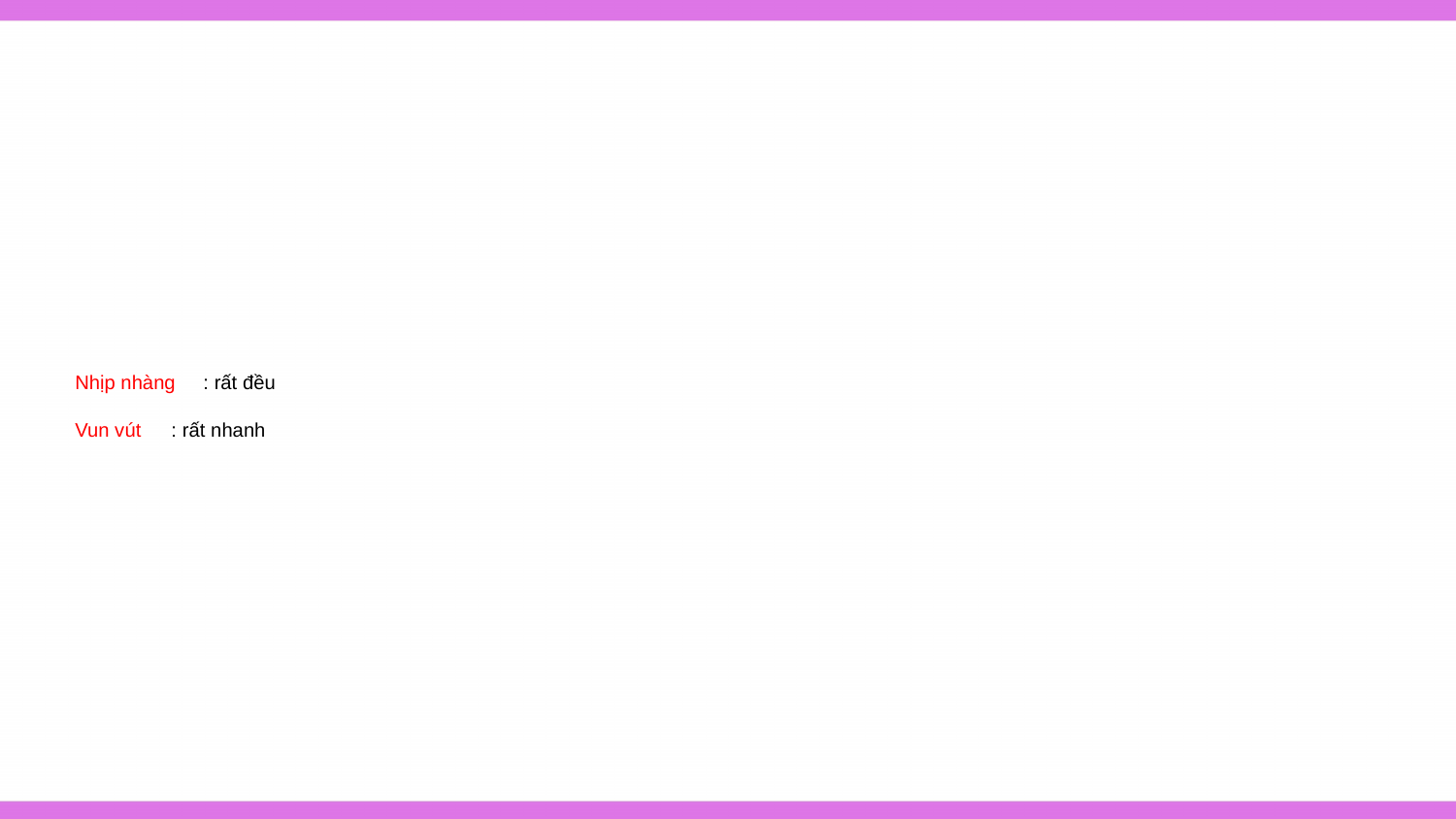

# Nhịp nhàng	: rất đều Vun vút		: rất nhanh